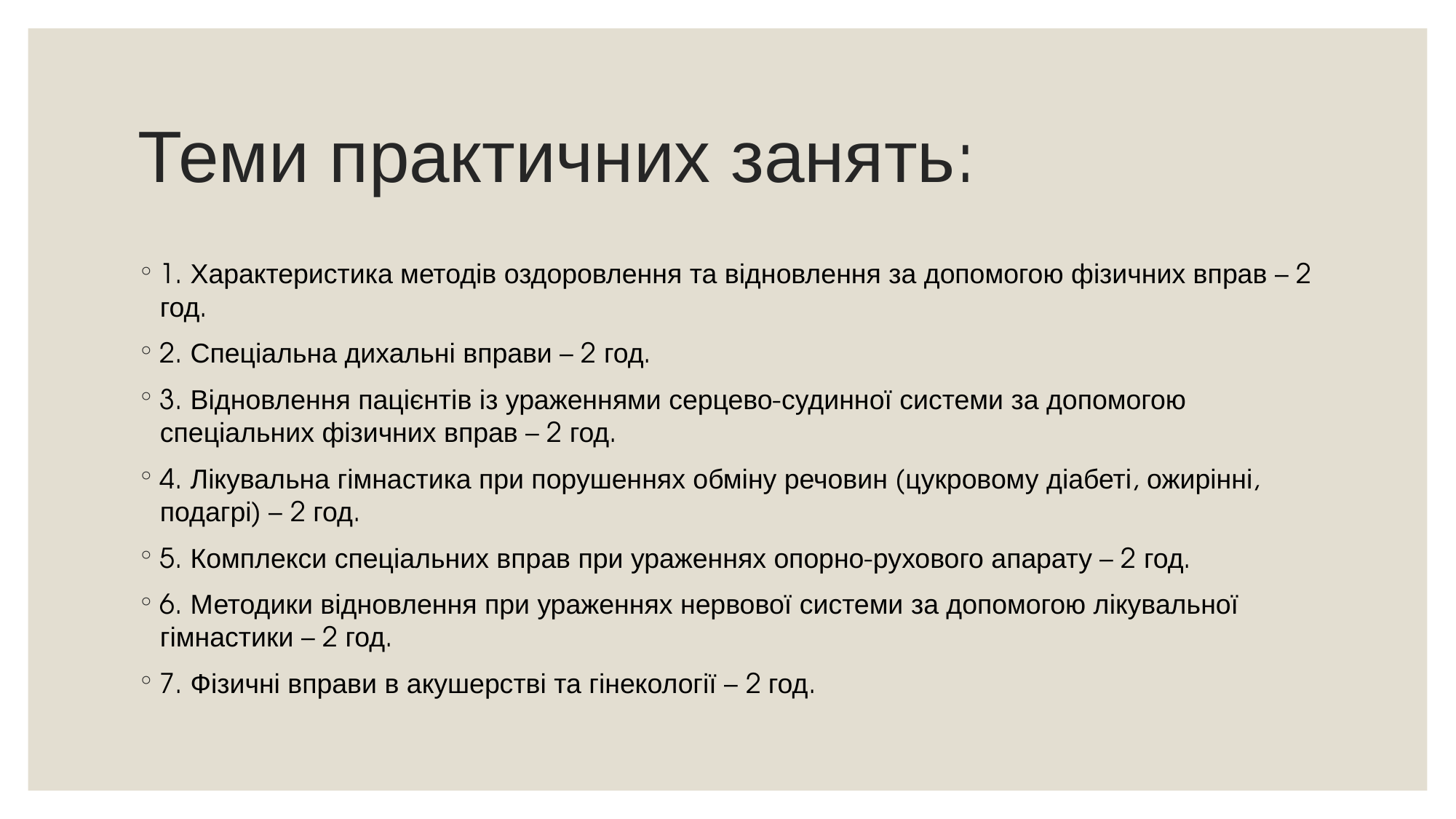

# Теми практичних занять:
1. Характеристика методів оздоровлення та відновлення за допомогою фізичних вправ – 2 год.
2. Спеціальна дихальні вправи – 2 год.
3. Відновлення пацієнтів із ураженнями серцево-судинної системи за допомогою спеціальних фізичних вправ – 2 год.
4. Лікувальна гімнастика при порушеннях обміну речовин (цукровому діабеті, ожирінні, подагрі) – 2 год.
5. Комплекси спеціальних вправ при ураженнях опорно-рухового апарату – 2 год.
6. Методики відновлення при ураженнях нервової системи за допомогою лікувальної гімнастики – 2 год.
7. Фізичні вправи в акушерстві та гінекології – 2 год.